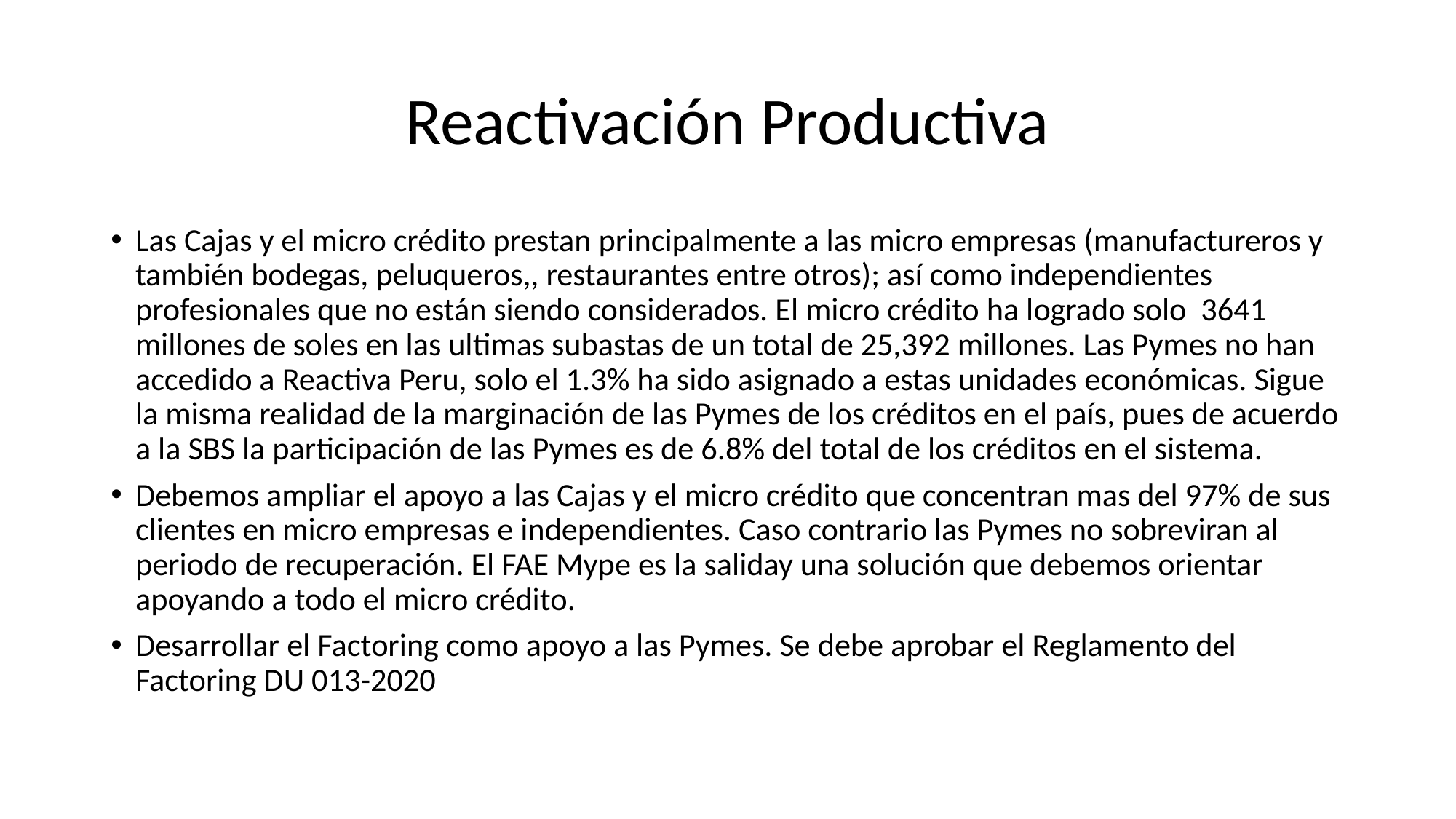

# Reactivación Productiva
Las Cajas y el micro crédito prestan principalmente a las micro empresas (manufactureros y también bodegas, peluqueros,, restaurantes entre otros); así como independientes profesionales que no están siendo considerados. El micro crédito ha logrado solo  3641 millones de soles en las ultimas subastas de un total de 25,392 millones. Las Pymes no han accedido a Reactiva Peru, solo el 1.3% ha sido asignado a estas unidades económicas. Sigue la misma realidad de la marginación de las Pymes de los créditos en el país, pues de acuerdo a la SBS la participación de las Pymes es de 6.8% del total de los créditos en el sistema.
Debemos ampliar el apoyo a las Cajas y el micro crédito que concentran mas del 97% de sus clientes en micro empresas e independientes. Caso contrario las Pymes no sobreviran al periodo de recuperación. El FAE Mype es la saliday una solución que debemos orientar apoyando a todo el micro crédito.
Desarrollar el Factoring como apoyo a las Pymes. Se debe aprobar el Reglamento del Factoring DU 013-2020